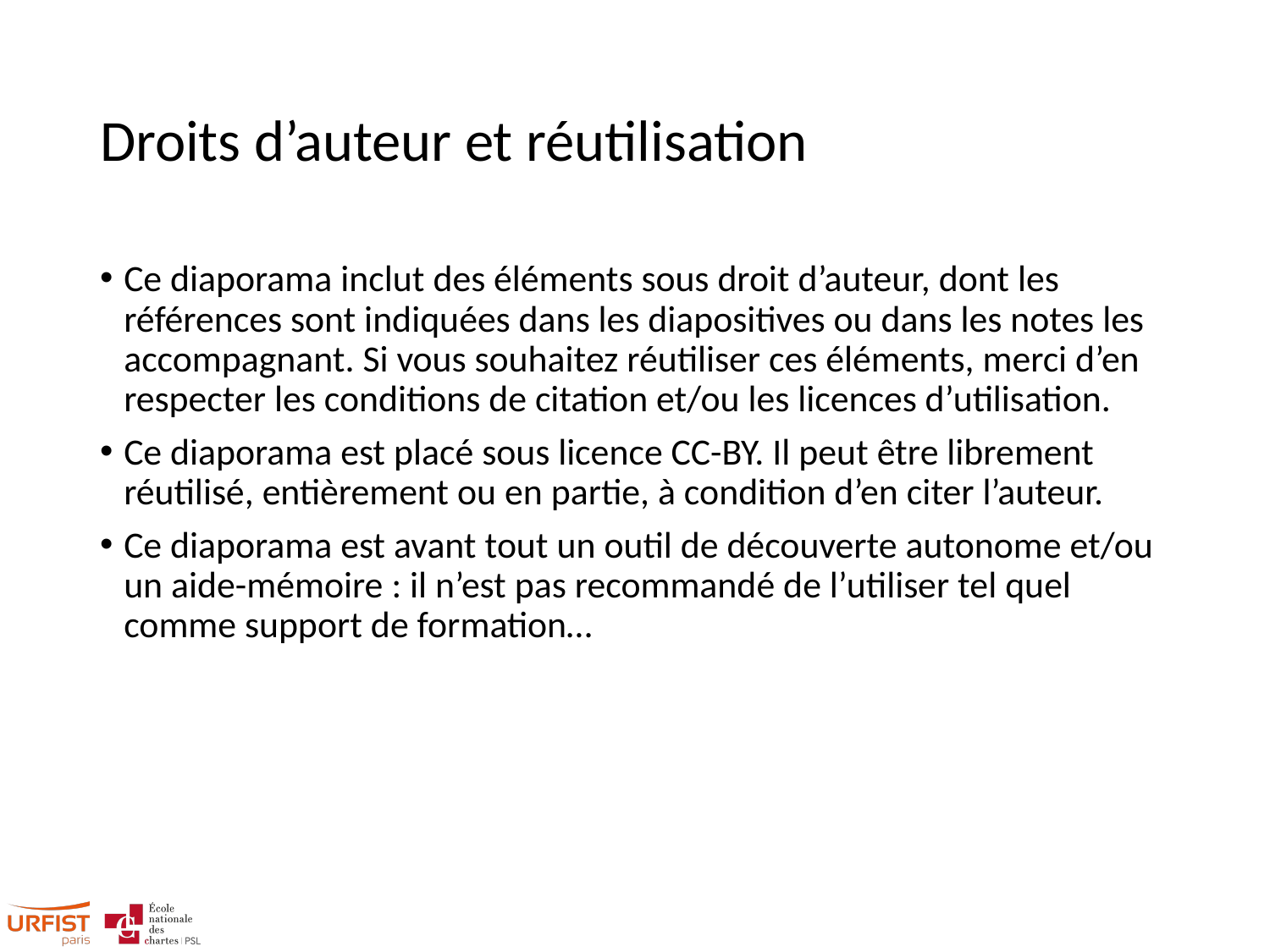

# Droits d’auteur et réutilisation
Ce diaporama inclut des éléments sous droit d’auteur, dont les références sont indiquées dans les diapositives ou dans les notes les accompagnant. Si vous souhaitez réutiliser ces éléments, merci d’en respecter les conditions de citation et/ou les licences d’utilisation.
Ce diaporama est placé sous licence CC-BY. Il peut être librement réutilisé, entièrement ou en partie, à condition d’en citer l’auteur.
Ce diaporama est avant tout un outil de découverte autonome et/ou un aide-mémoire : il n’est pas recommandé de l’utiliser tel quel comme support de formation…